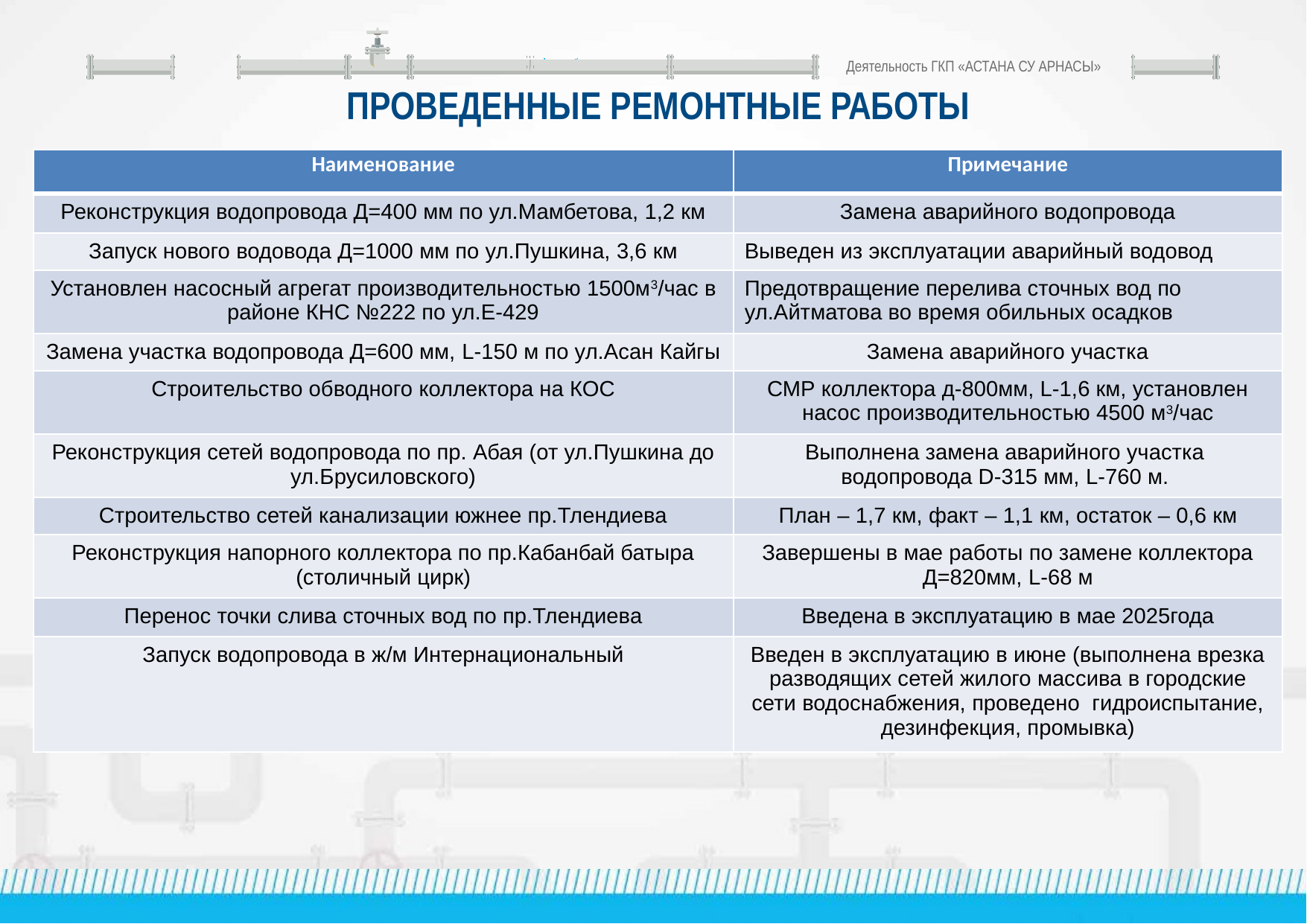

Деятельность ГКП «АСТАНА СУ АРНАСЫ»

Проведенные ремонтные работы
| Наименование | Примечание |
| --- | --- |
| Реконструкция водопровода Д=400 мм по ул.Мамбетова, 1,2 км | Замена аварийного водопровода |
| Запуск нового водовода Д=1000 мм по ул.Пушкина, 3,6 км | Выведен из эксплуатации аварийный водовод |
| Установлен насосный агрегат производительностью 1500м3/час в районе КНС №222 по ул.Е-429 | Предотвращение перелива сточных вод по ул.Айтматова во время обильных осадков |
| Замена участка водопровода Д=600 мм, L-150 м по ул.Асан Кайгы | Замена аварийного участка |
| Строительство обводного коллектора на КОС | СМР коллектора д-800мм, L-1,6 км, установлен насос производительностью 4500 м3/час |
| Реконструкция сетей водопровода по пр. Абая (от ул.Пушкина до ул.Брусиловского) | Выполнена замена аварийного участка водопровода D-315 мм, L-760 м. |
| Строительство сетей канализации южнее пр.Тлендиева | План – 1,7 км, факт – 1,1 км, остаток – 0,6 км |
| Реконструкция напорного коллектора по пр.Кабанбай батыра (столичный цирк) | Завершены в мае работы по замене коллектора Д=820мм, L-68 м |
| Перенос точки слива сточных вод по пр.Тлендиева | Введена в эксплуатацию в мае 2025года |
| Запуск водопровода в ж/м Интернациональный | Введен в эксплуатацию в июне (выполнена врезка разводящих сетей жилого массива в городские сети водоснабжения, проведено гидроиспытание, дезинфекция, промывка) |